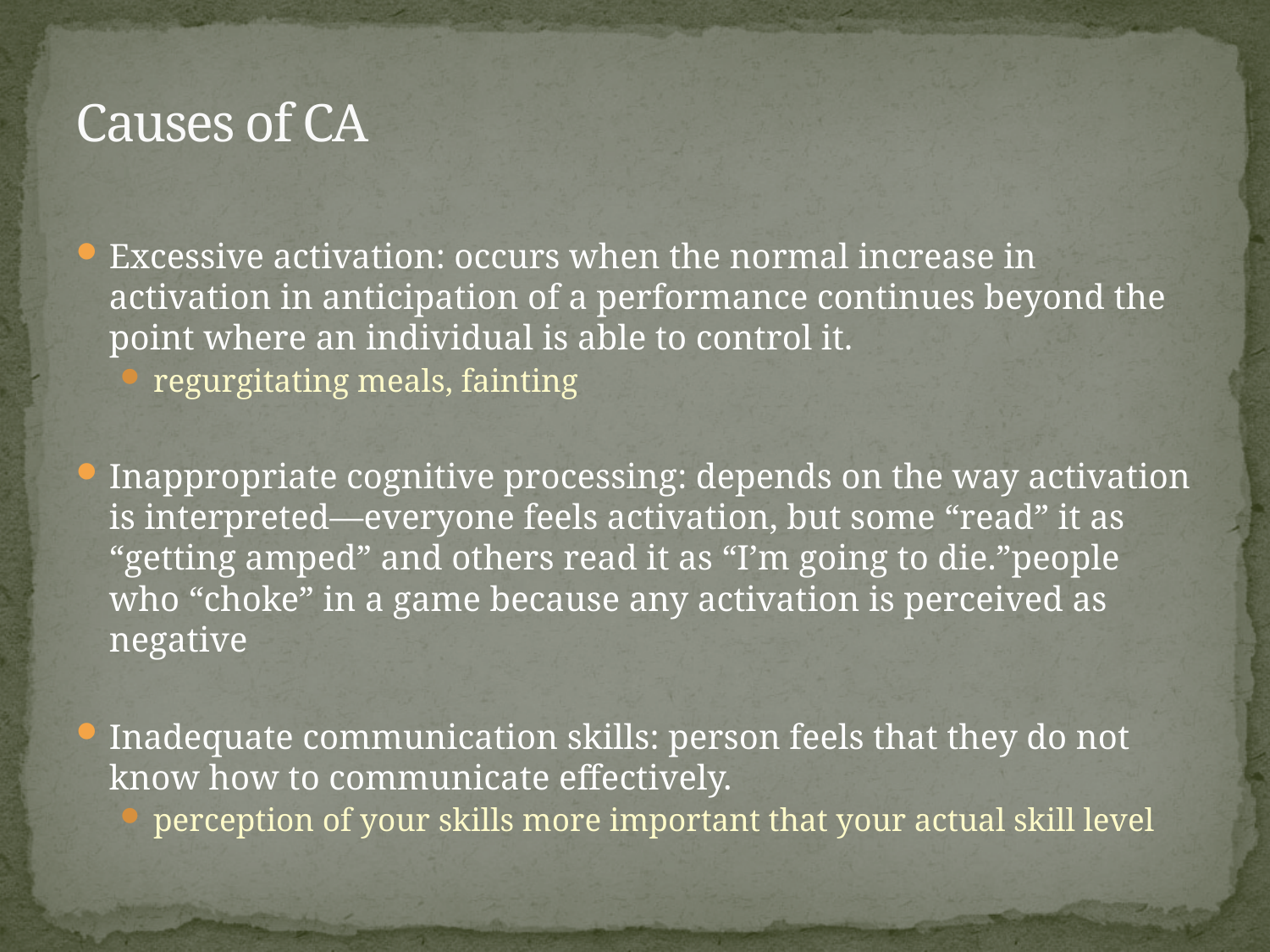

# Causes of CA

Excessive activation: occurs when the normal increase in activation in anticipation of a performance continues beyond the point where an individual is able to control it.
regurgitating meals, fainting

Inappropriate cognitive processing: depends on the way activation is interpreted—everyone feels activation, but some “read” it as “getting amped” and others read it as “I’m going to die.”people who “choke” in a game because any activation is perceived as negative

Inadequate communication skills: person feels that they do not know how to communicate effectively.
perception of your skills more important that your actual skill level